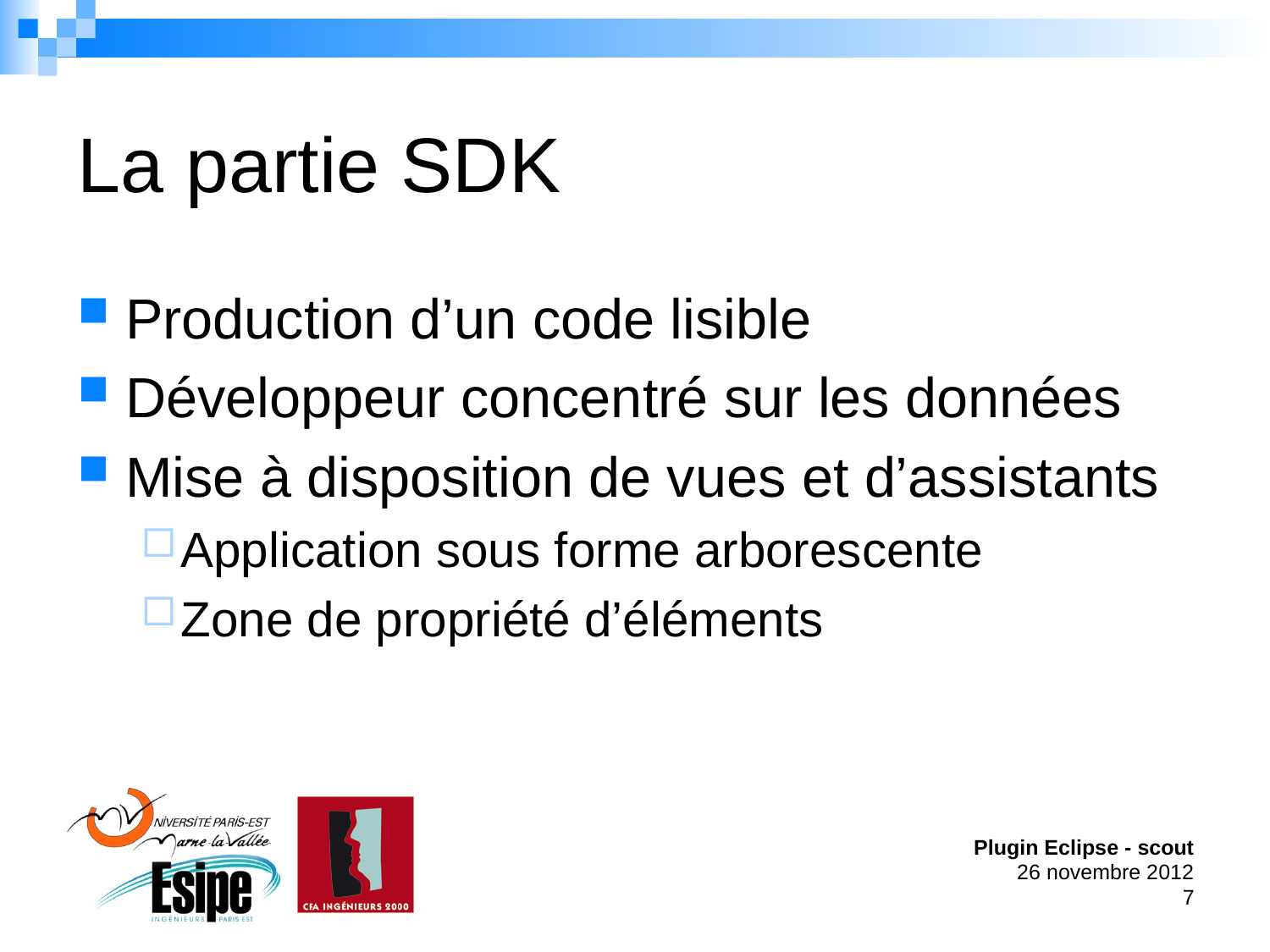

# La partie SDK
Production d’un code lisible
Développeur concentré sur les données
Mise à disposition de vues et d’assistants
Application sous forme arborescente
Zone de propriété d’éléments

Plugin Eclipse - scout
26 novembre 2012
7